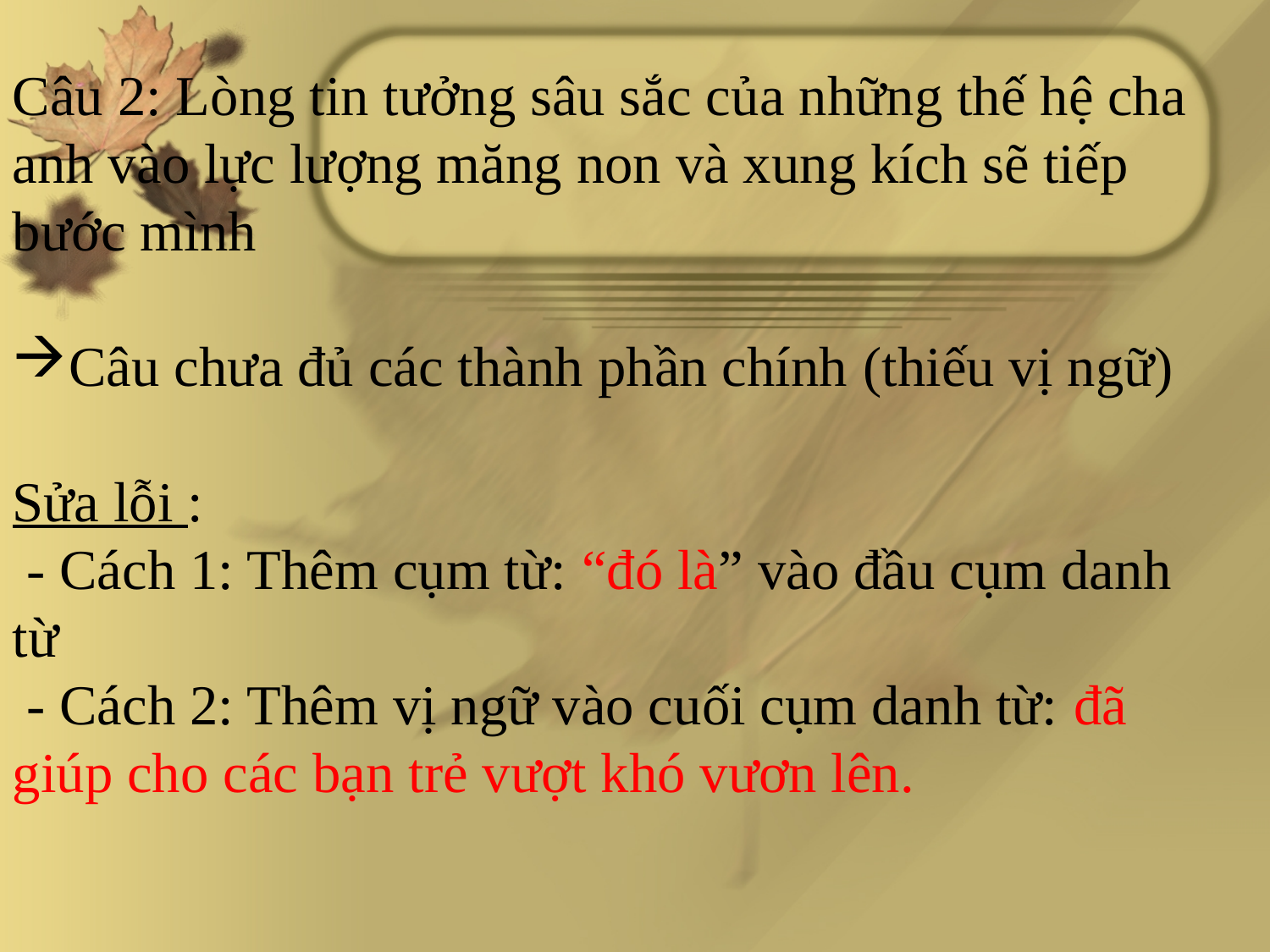

Câu 2: Lòng tin tưởng sâu sắc của những thế hệ cha anh vào lực lượng măng non và xung kích sẽ tiếp bước mình

Câu chưa đủ các thành phần chính (thiếu vị ngữ)

Sửa lỗi :
 - Cách 1: Thêm cụm từ: “đó là” vào đầu cụm danh từ
 - Cách 2: Thêm vị ngữ vào cuối cụm danh từ: đã giúp cho các bạn trẻ vượt khó vươn lên.